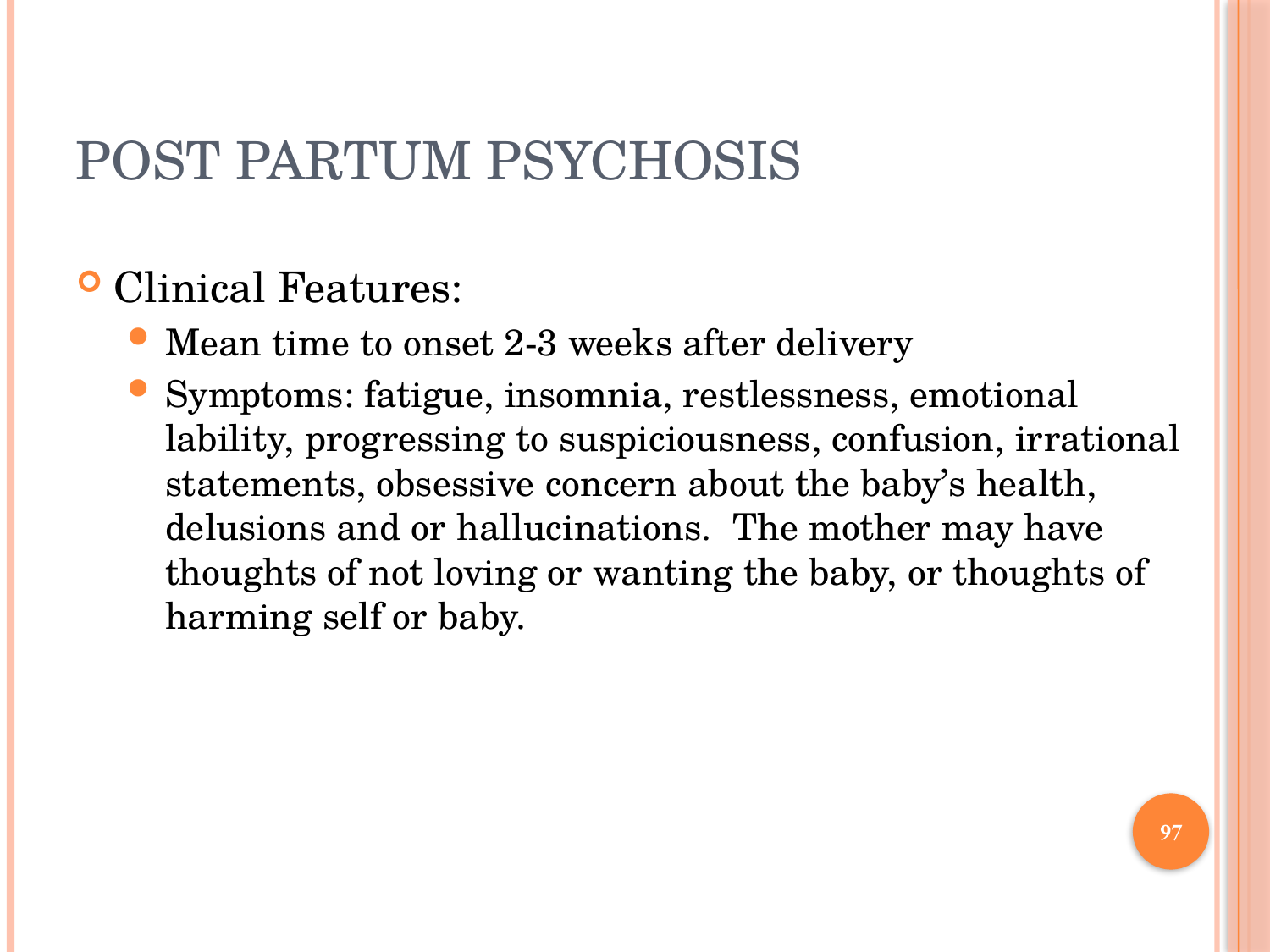

# Post Partum Psychosis
Clinical Features:
Mean time to onset 2-3 weeks after delivery
Symptoms: fatigue, insomnia, restlessness, emotional lability, progressing to suspiciousness, confusion, irrational statements, obsessive concern about the baby’s health, delusions and or hallucinations.  The mother may have thoughts of not loving or wanting the baby, or thoughts of harming self or baby.
97